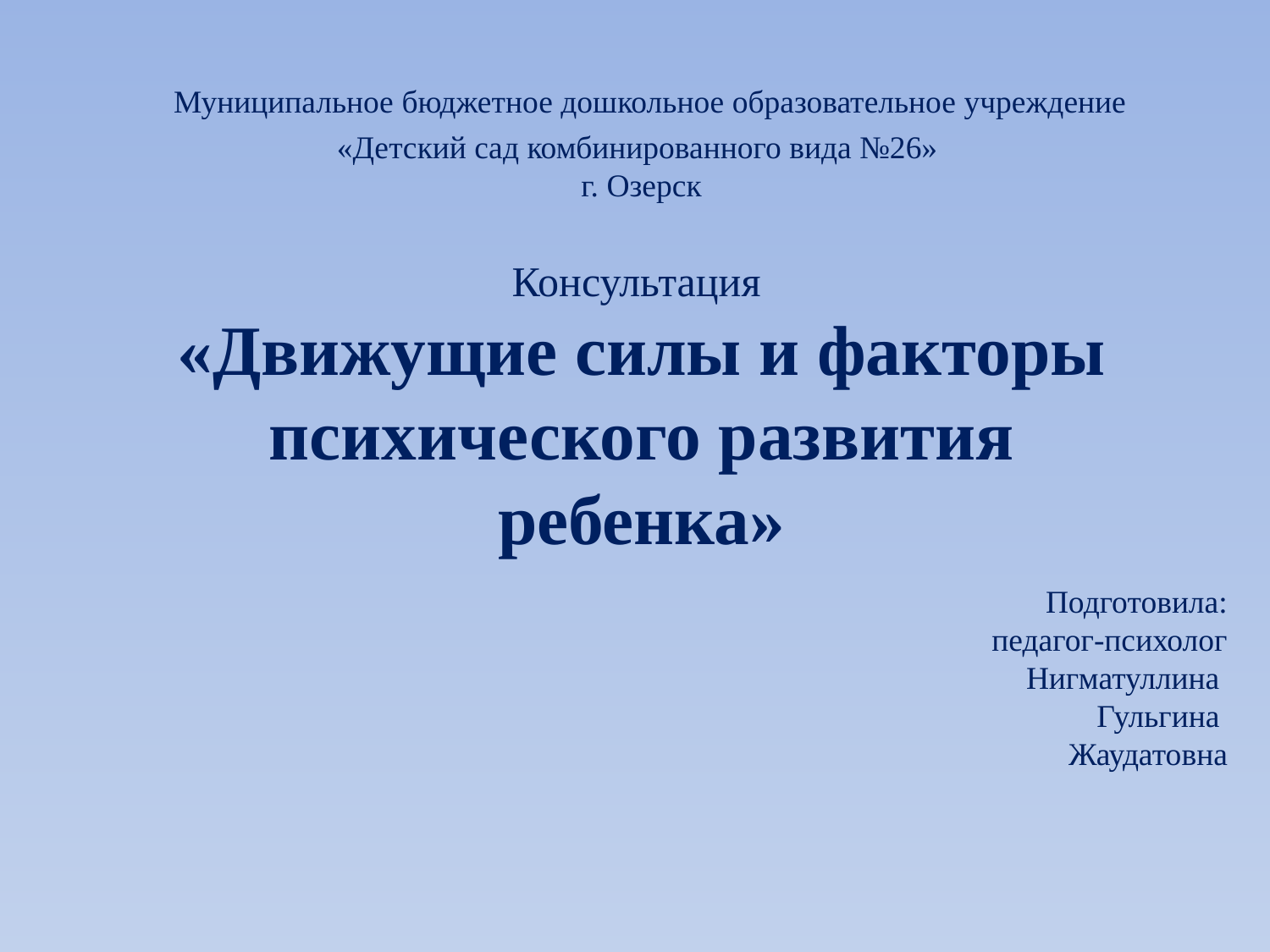

Муниципальное бюджетное дошкольное образовательное учреждение «Детский сад комбинированного вида №26»
г. Озерск

Консультация
«Движущие силы и факторы психического развития ребенка»

Подготовила:
педагог-психолог
 Нигматуллина
Гульгина
Жаудатовна